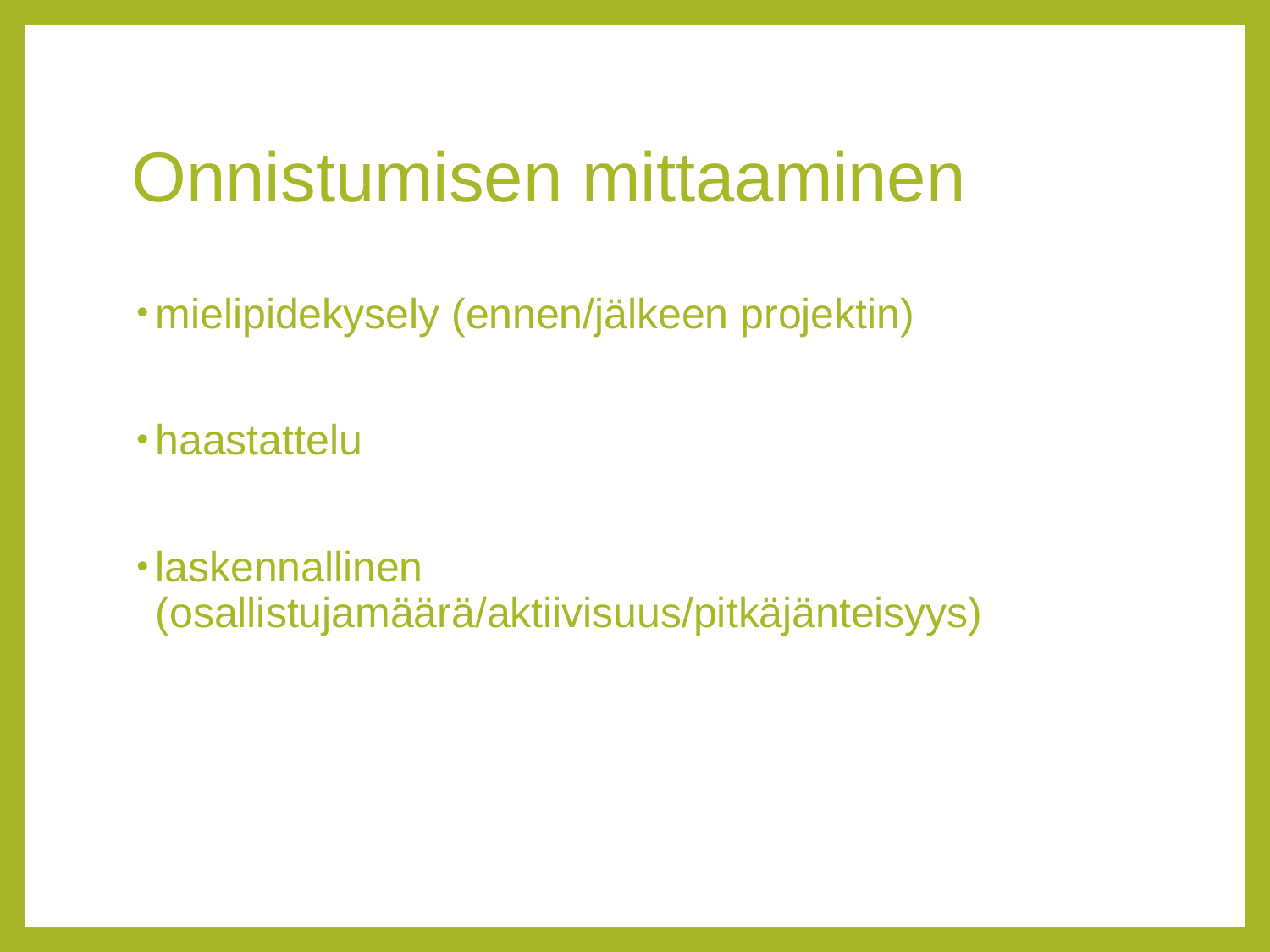

# Onnistumisen mittaaminen
mielipidekysely (ennen/jälkeen projektin)

haastattelu

laskennallinen (osallistujamäärä/aktiivisuus/pitkäjänteisyys)